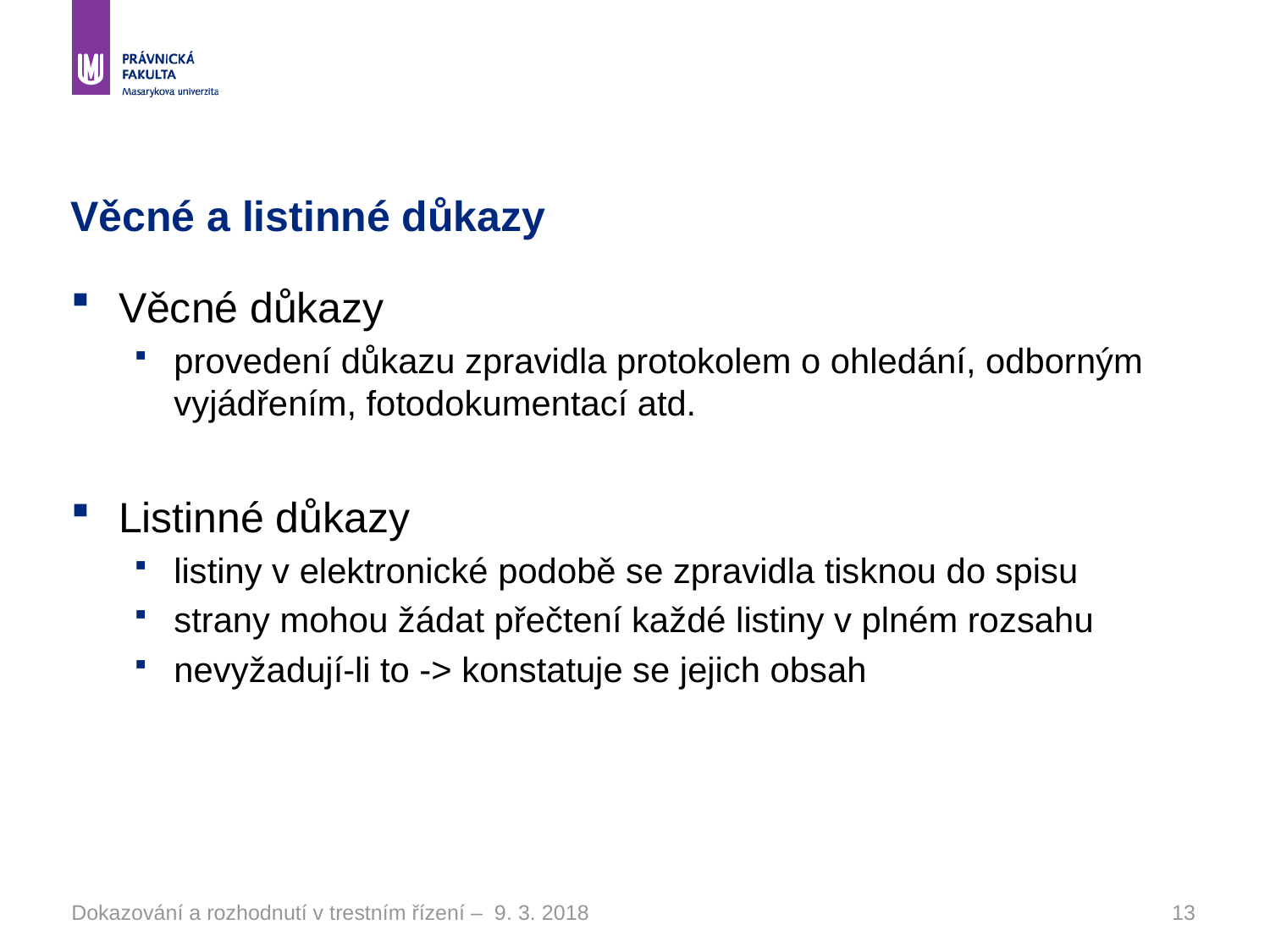

# Věcné a listinné důkazy
Věcné důkazy
provedení důkazu zpravidla protokolem o ohledání, odborným vyjádřením, fotodokumentací atd.

Listinné důkazy
listiny v elektronické podobě se zpravidla tisknou do spisu
strany mohou žádat přečtení každé listiny v plném rozsahu
nevyžadují-li to -> konstatuje se jejich obsah

Dokazování a rozhodnutí v trestním řízení –  9. 3. 2018
13